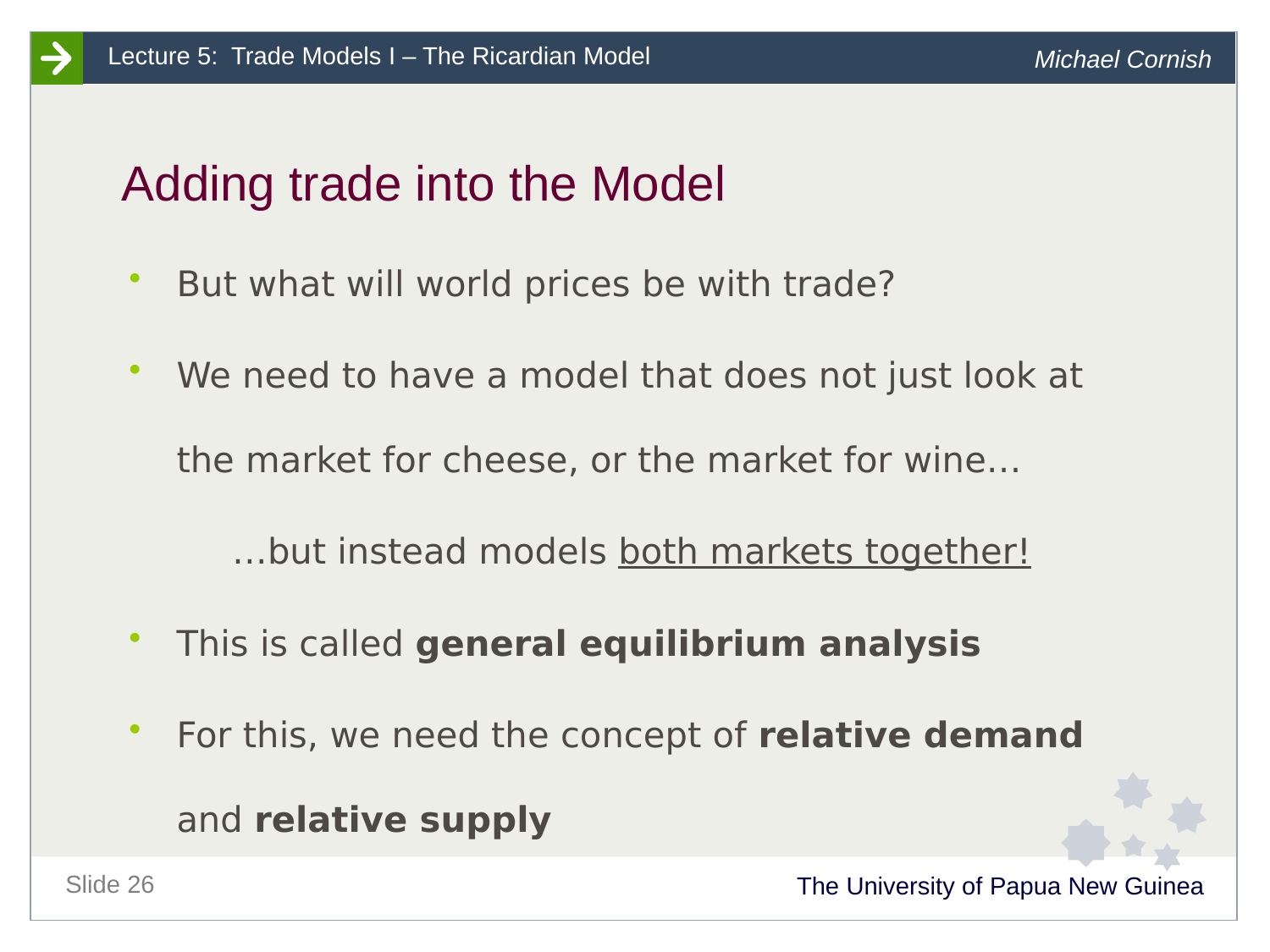

# Adding trade into the Model
But what will world prices be with trade?
We need to have a model that does not just look at the market for cheese, or the market for wine…
	…but instead models both markets together!
This is called general equilibrium analysis
For this, we need the concept of relative demand and relative supply